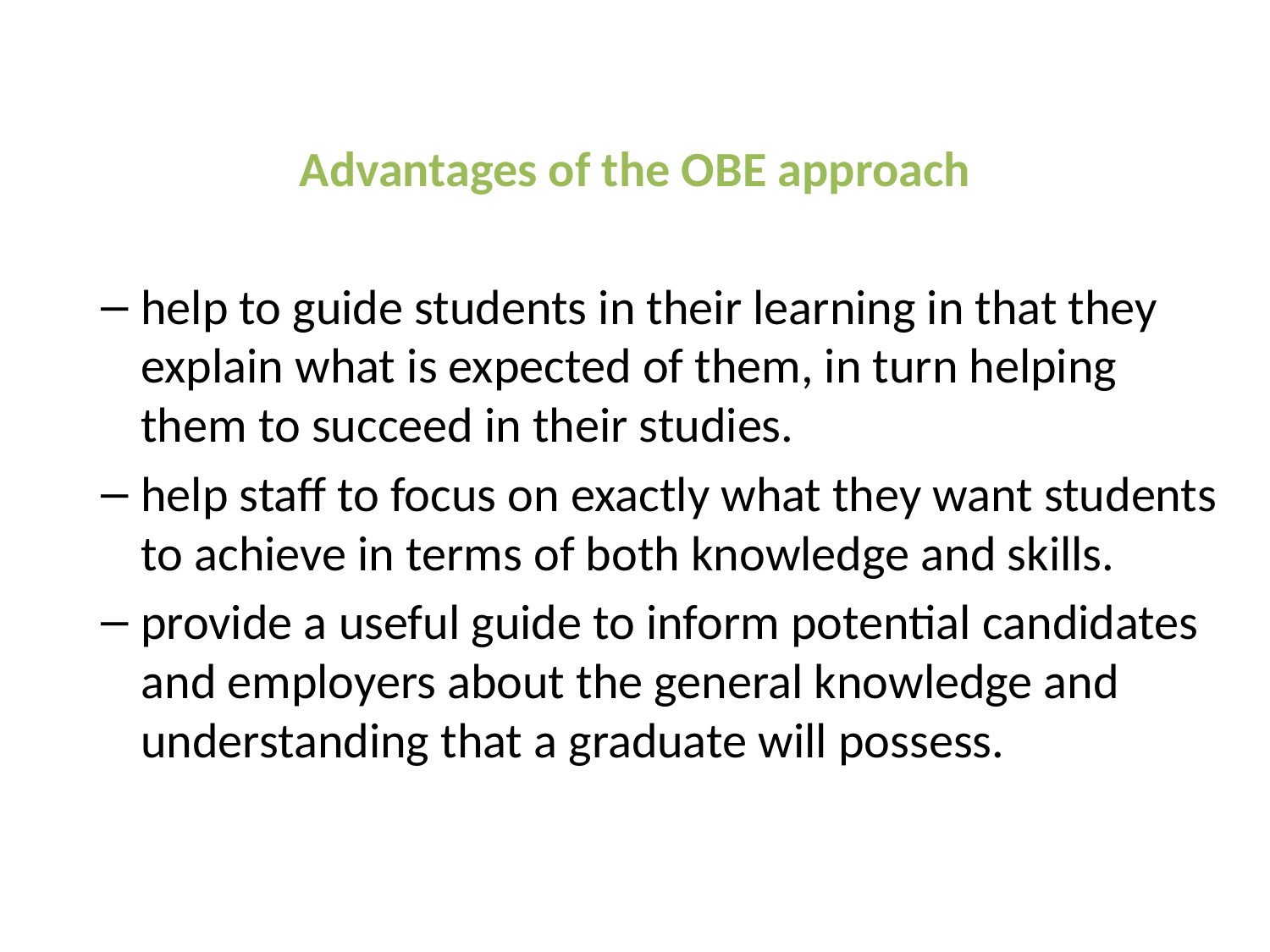

# Advantages of the OBE approach
help to guide students in their learning in that they explain what is expected of them, in turn helping them to succeed in their studies.
help staff to focus on exactly what they want students to achieve in terms of both knowledge and skills.
provide a useful guide to inform potential candidates and employers about the general knowledge and understanding that a graduate will possess.